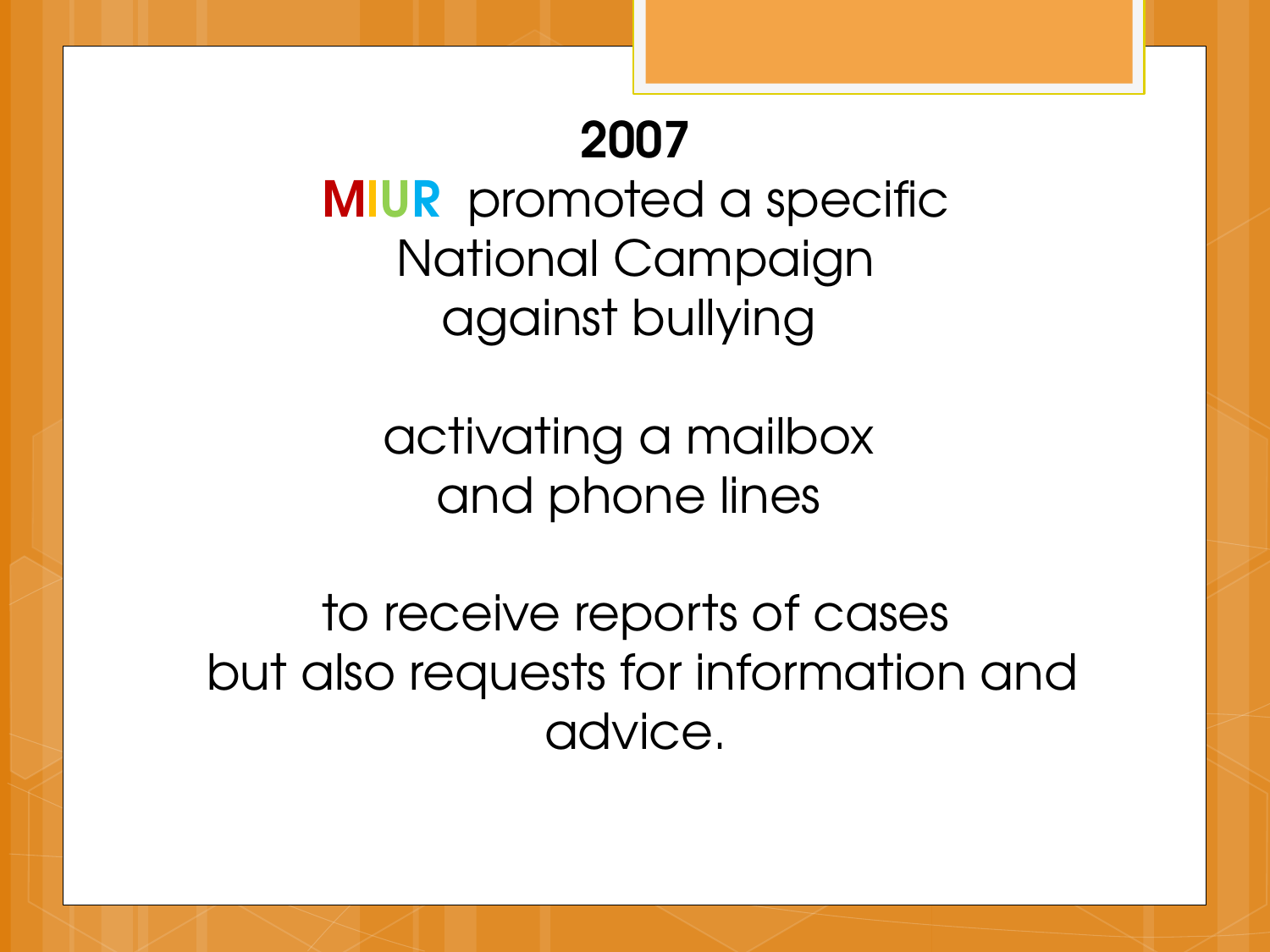

# 2007 MIUR  promoted a specific National Campaign against bullying activating a mailbox and phone lines to receive reports of cases but also requests for information and advice.